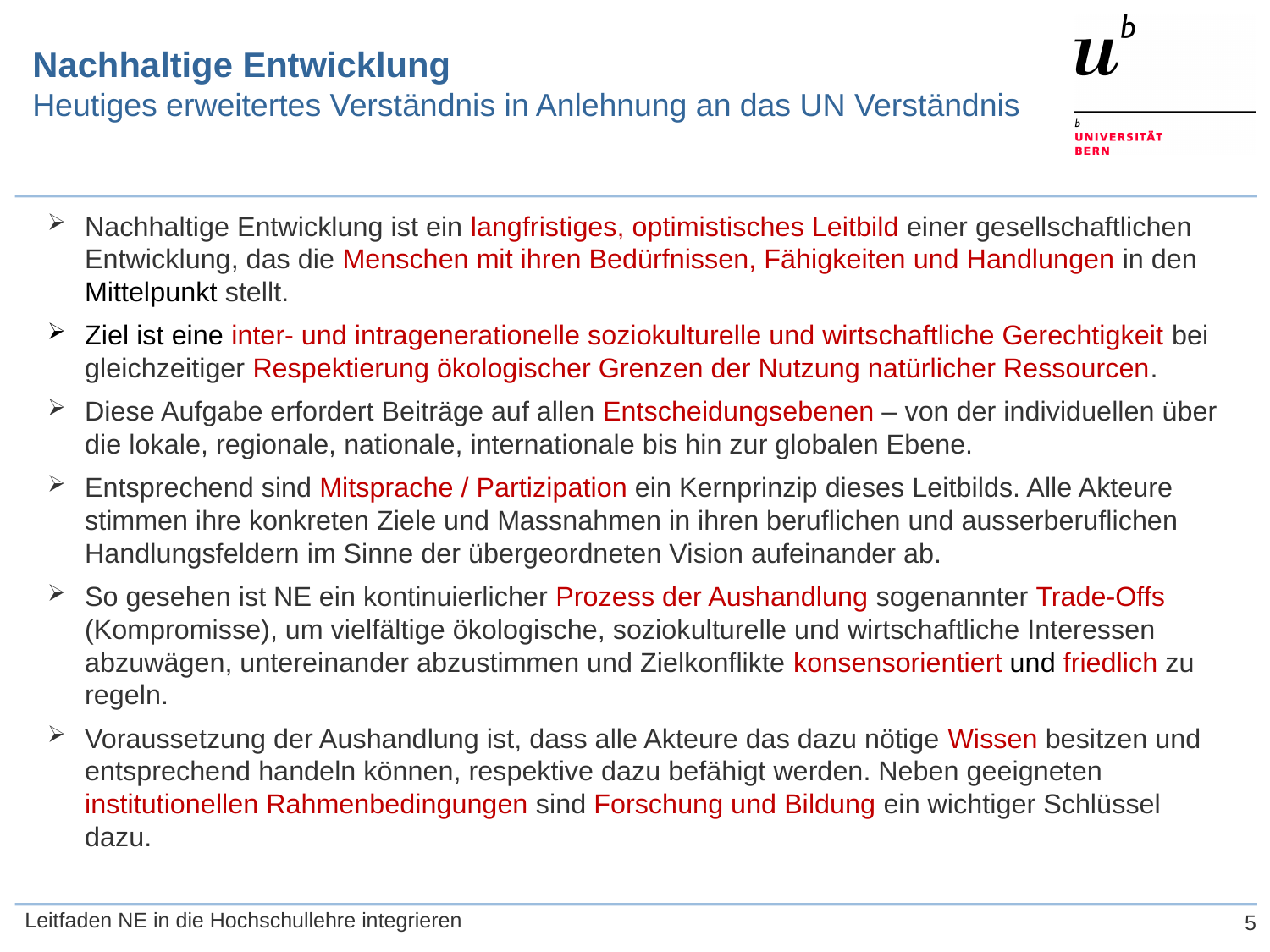

Nachhaltige Entwicklung
Heutiges erweitertes Verständnis in Anlehnung an das UN Verständnis

Nachhaltige Entwicklung ist ein langfristiges, optimistisches Leitbild einer gesellschaftlichen Entwicklung, das die Menschen mit ihren Bedürfnissen, Fähigkeiten und Handlungen in den Mittelpunkt stellt.
Ziel ist eine inter- und intragenerationelle soziokulturelle und wirtschaftliche Gerechtigkeit bei gleichzeitiger Respektierung ökologischer Grenzen der Nutzung natürlicher Ressourcen.
Diese Aufgabe erfordert Beiträge auf allen Entscheidungsebenen – von der individuellen über die lokale, regionale, nationale, internationale bis hin zur globalen Ebene.
Entsprechend sind Mitsprache / Partizipation ein Kernprinzip dieses Leitbilds. Alle Akteure stimmen ihre konkreten Ziele und Massnahmen in ihren beruflichen und ausserberuflichen Handlungsfeldern im Sinne der übergeordneten Vision aufeinander ab.
So gesehen ist NE ein kontinuierlicher Prozess der Aushandlung sogenannter Trade-Offs (Kompromisse), um vielfältige ökologische, soziokulturelle und wirtschaftliche Interessen abzuwägen, untereinander abzustimmen und Zielkonflikte konsensorientiert und friedlich zu regeln.
Voraussetzung der Aushandlung ist, dass alle Akteure das dazu nötige Wissen besitzen und entsprechend handeln können, respektive dazu befähigt werden. Neben geeigneten institutionellen Rahmenbedingungen sind Forschung und Bildung ein wichtiger Schlüssel dazu.

Leitfaden NE in die Hochschullehre integrieren
5